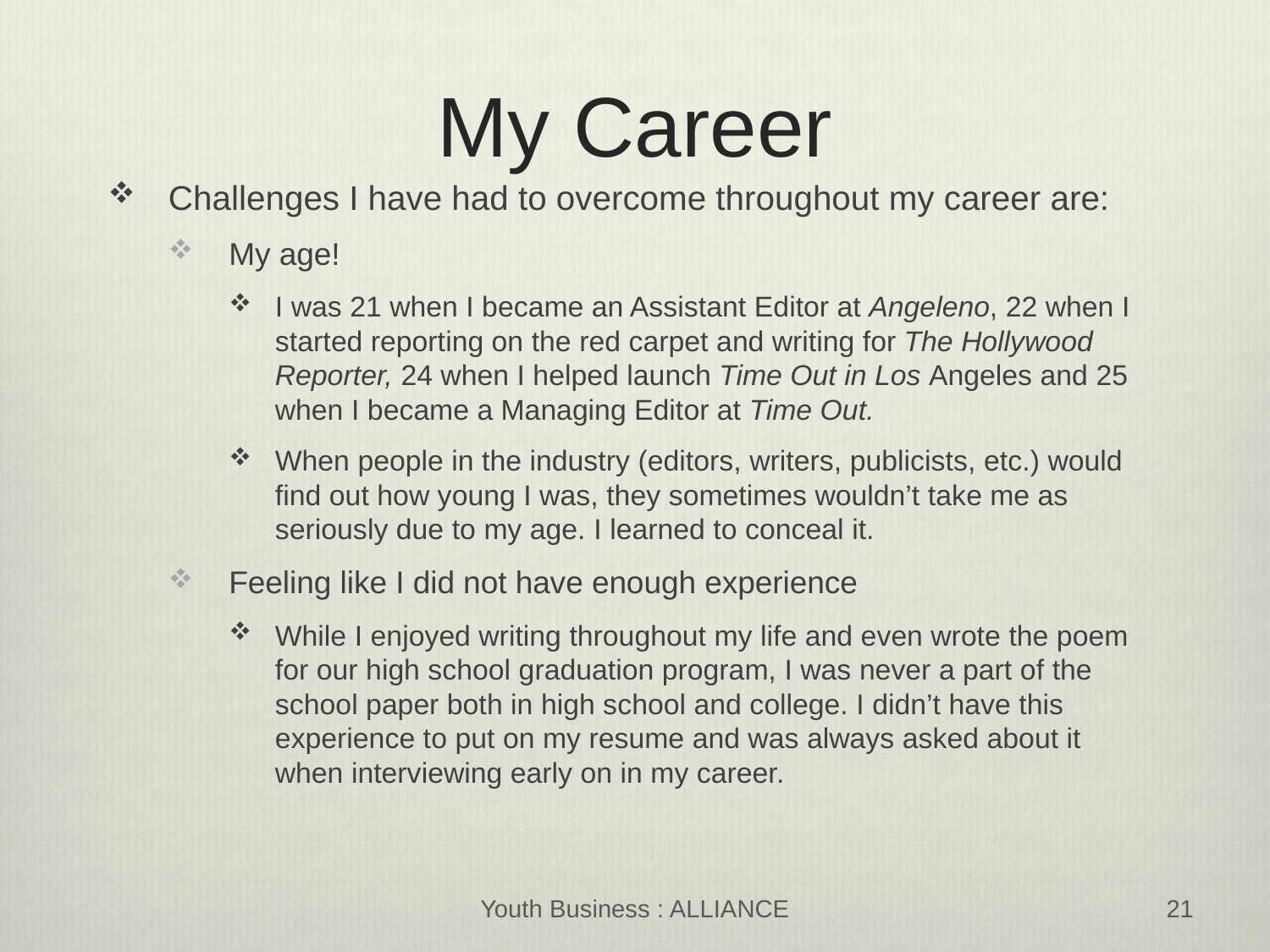

# My Career
Challenges I have had to overcome throughout my career are:
My age!
I was 21 when I became an Assistant Editor at Angeleno, 22 when I started reporting on the red carpet and writing for The Hollywood Reporter, 24 when I helped launch Time Out in Los Angeles and 25 when I became a Managing Editor at Time Out.
When people in the industry (editors, writers, publicists, etc.) would find out how young I was, they sometimes wouldn’t take me as seriously due to my age. I learned to conceal it.
Feeling like I did not have enough experience
While I enjoyed writing throughout my life and even wrote the poem for our high school graduation program, I was never a part of the school paper both in high school and college. I didn’t have this experience to put on my resume and was always asked about it when interviewing early on in my career.

Youth Business : ALLIANCE
21